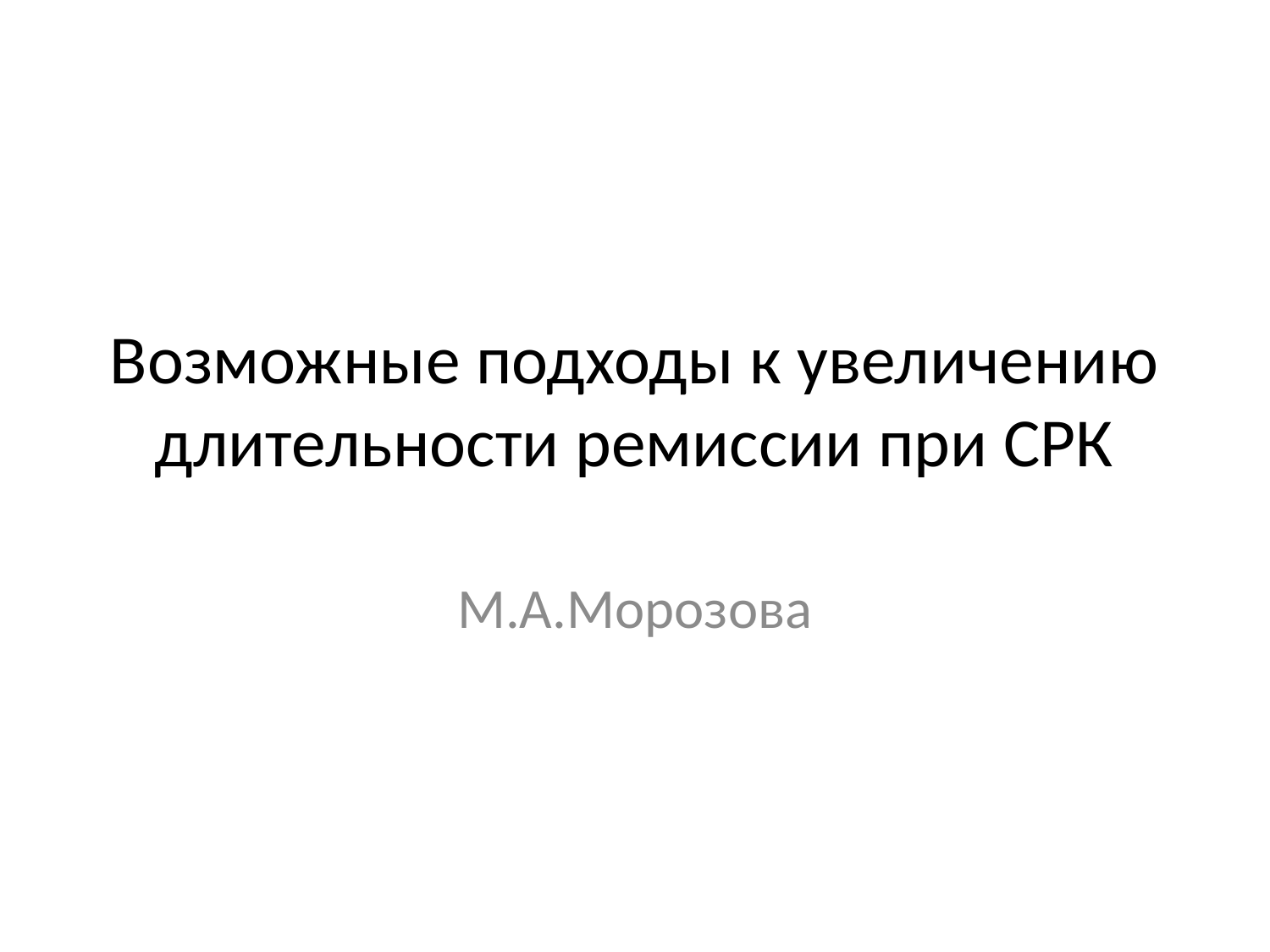

# Возможные подходы к увеличению длительности ремиссии при СРК
М.А.Морозова